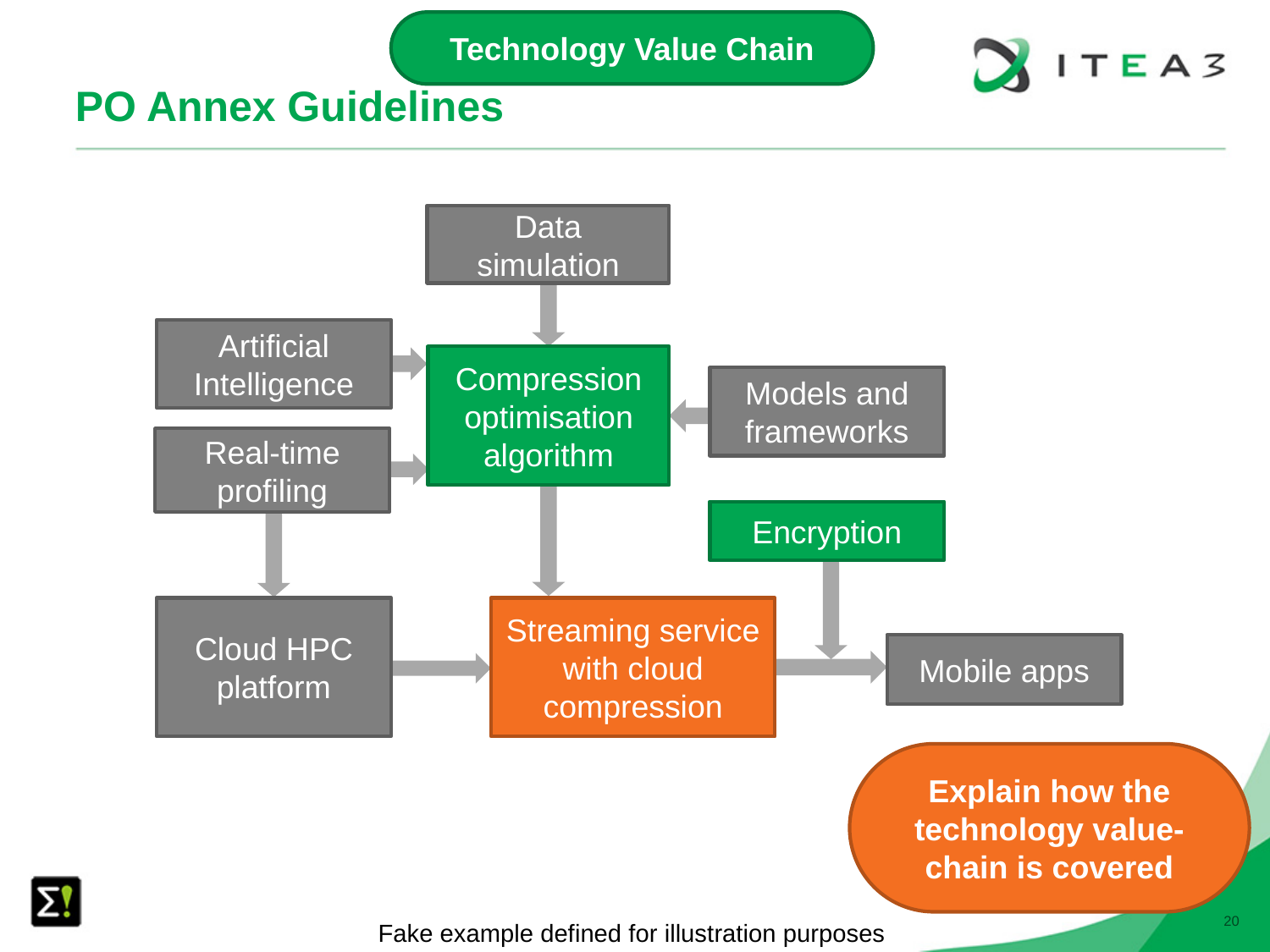

Technology Value Chain
# PO Annex Guidelines
Data simulation

Artificial Intelligence
Compression optimisation algorithm

Models and frameworks

Real-time profiling

Encryption

Cloud HPC platform
Streaming service
with cloud compression
Mobile apps

Explain how the technology value-chain is covered
Fake example defined for illustration purposes